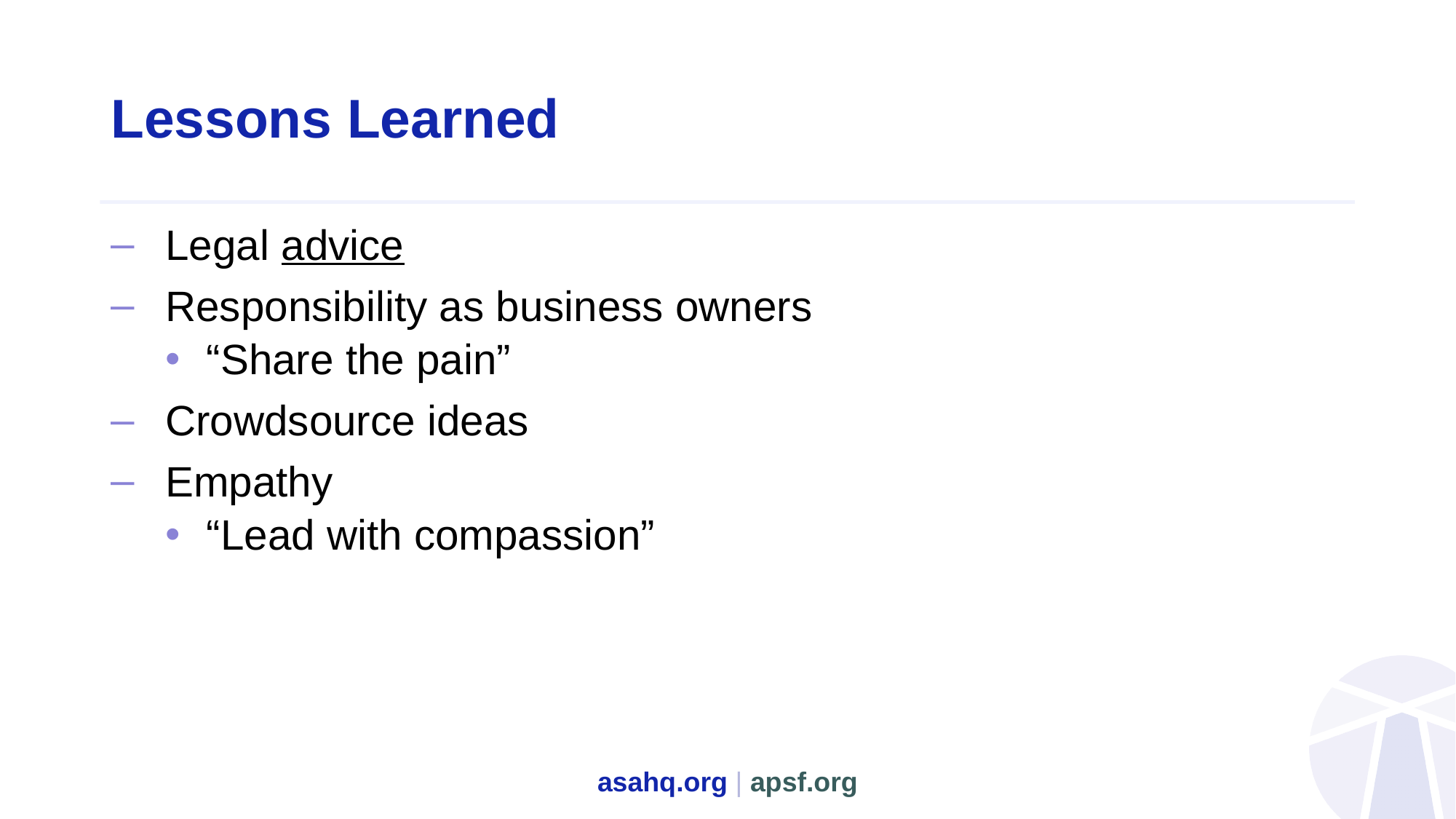

# Lessons Learned
Legal advice
Responsibility as business owners
“Share the pain”
Crowdsource ideas
Empathy
“Lead with compassion”
asahq.org | apsf.org